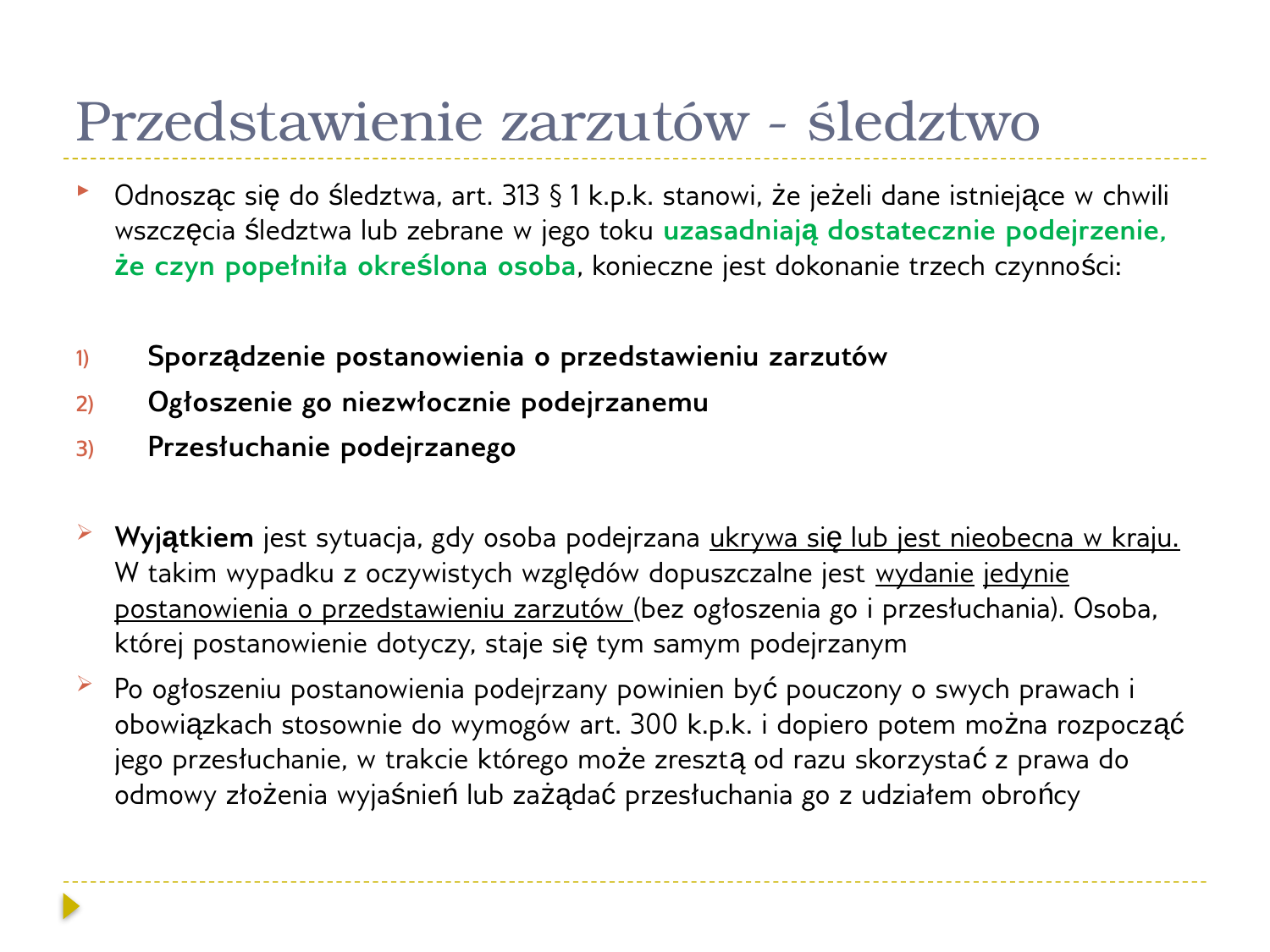

# Przedstawienie zarzutów - śledztwo
Odnosząc się do śledztwa, art. 313 § 1 k.p.k. stanowi, że jeżeli dane istniejące w chwili wszczęcia śledztwa lub zebrane w jego toku uzasadniają dostatecznie podejrzenie, że czyn popełniła określona osoba, konieczne jest dokonanie trzech czynności:

Sporządzenie postanowienia o przedstawieniu zarzutów
Ogłoszenie go niezwłocznie podejrzanemu
Przesłuchanie podejrzanego

Wyjątkiem jest sytuacja, gdy osoba podejrzana ukrywa się lub jest nieobecna w kraju. W takim wypadku z oczywistych względów dopuszczalne jest wydanie jedynie postanowienia o przedstawieniu zarzutów (bez ogłoszenia go i przesłuchania). Osoba, której postanowienie dotyczy, staje się tym samym podejrzanym
Po ogłoszeniu postanowienia podejrzany powinien być pouczony o swych prawach i obowiązkach stosownie do wymogów art. 300 k.p.k. i dopiero potem można rozpocząć jego przesłuchanie, w trakcie którego może zresztą od razu skorzystać z prawa do odmowy złożenia wyjaśnień lub zażądać przesłuchania go z udziałem obrońcy